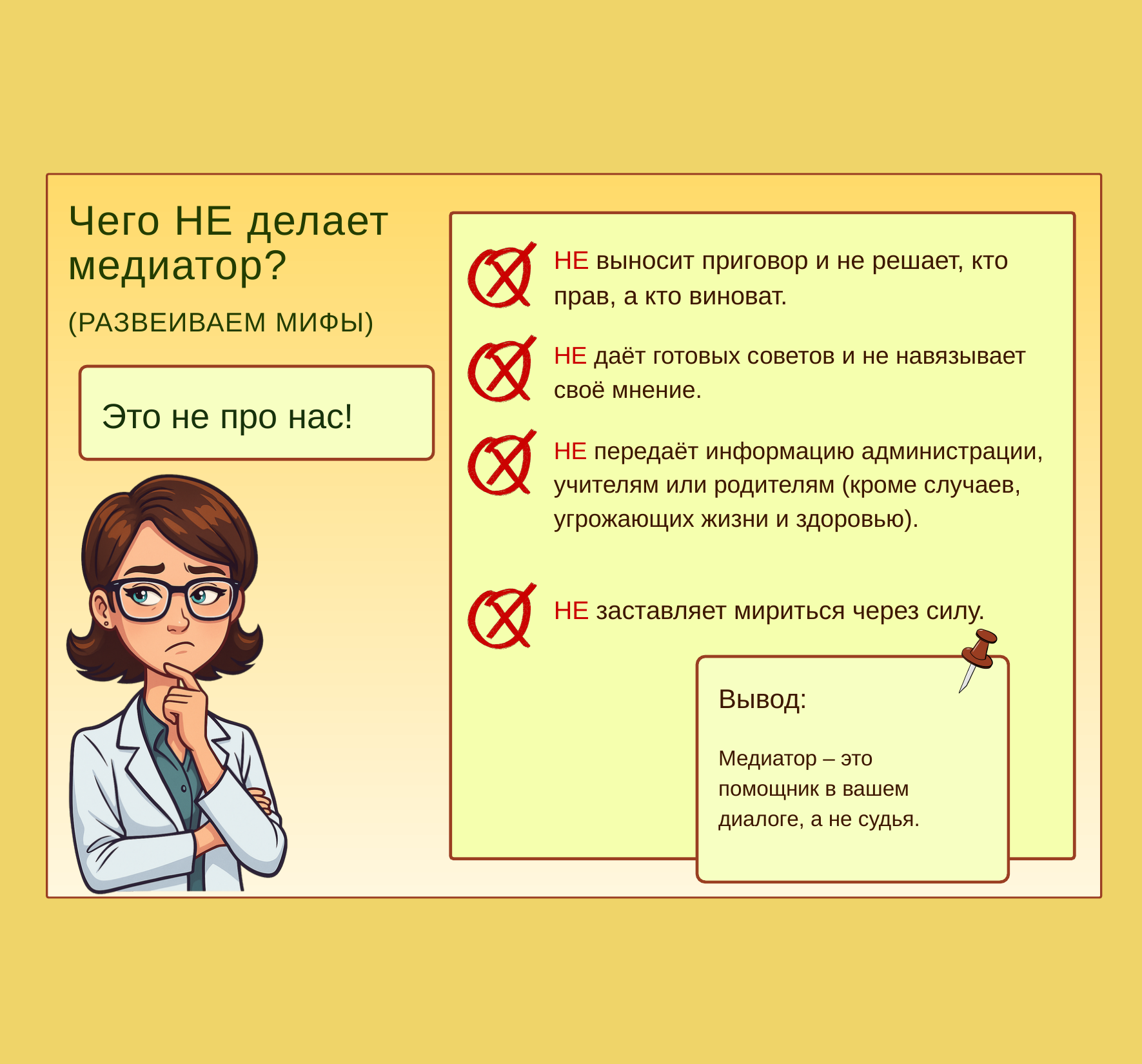

Чего НЕ делает медиатор?

НЕ выносит приговор и не решает, кто прав, а кто виноват.

(РАЗВЕИВАЕМ МИФЫ)
НЕ даёт готовых советов и не навязывает своё мнение.

Это не про нас!

НЕ передаёт информацию администрации, учителям или родителям (кроме случаев, угрожающих жизни и здоровью).

НЕ заставляет мириться через силу.

Вывод:
Медиатор – это помощник в вашем диалоге, а не судья.